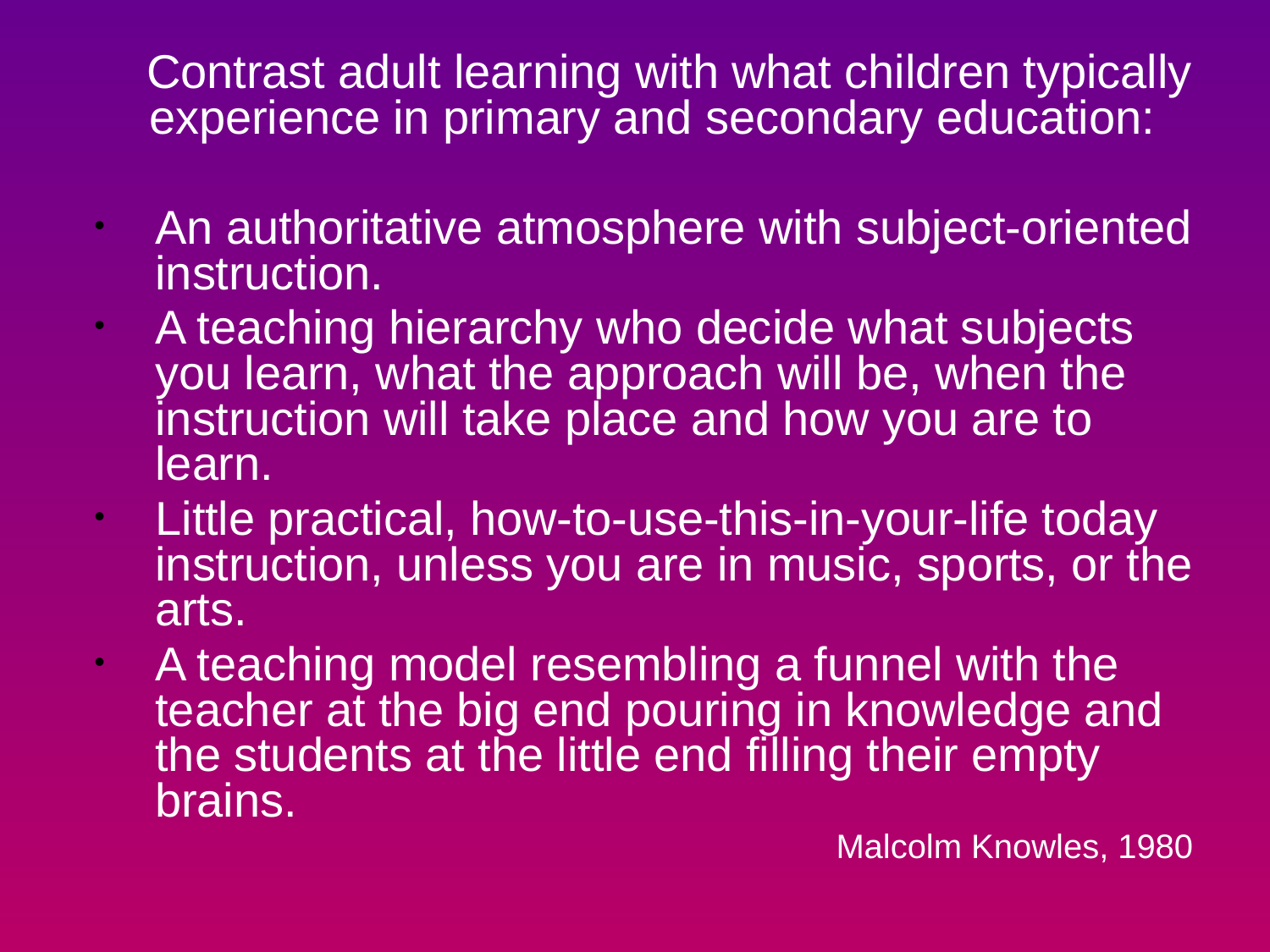

Contrast adult learning with what children typically experience in primary and secondary education:

An authoritative atmosphere with subject-oriented instruction.
A teaching hierarchy who decide what subjects you learn, what the approach will be, when the instruction will take place and how you are to learn.
Little practical, how-to-use-this-in-your-life today instruction, unless you are in music, sports, or the arts.
A teaching model resembling a funnel with the teacher at the big end pouring in knowledge and the students at the little end filling their empty brains.
Malcolm Knowles, 1980